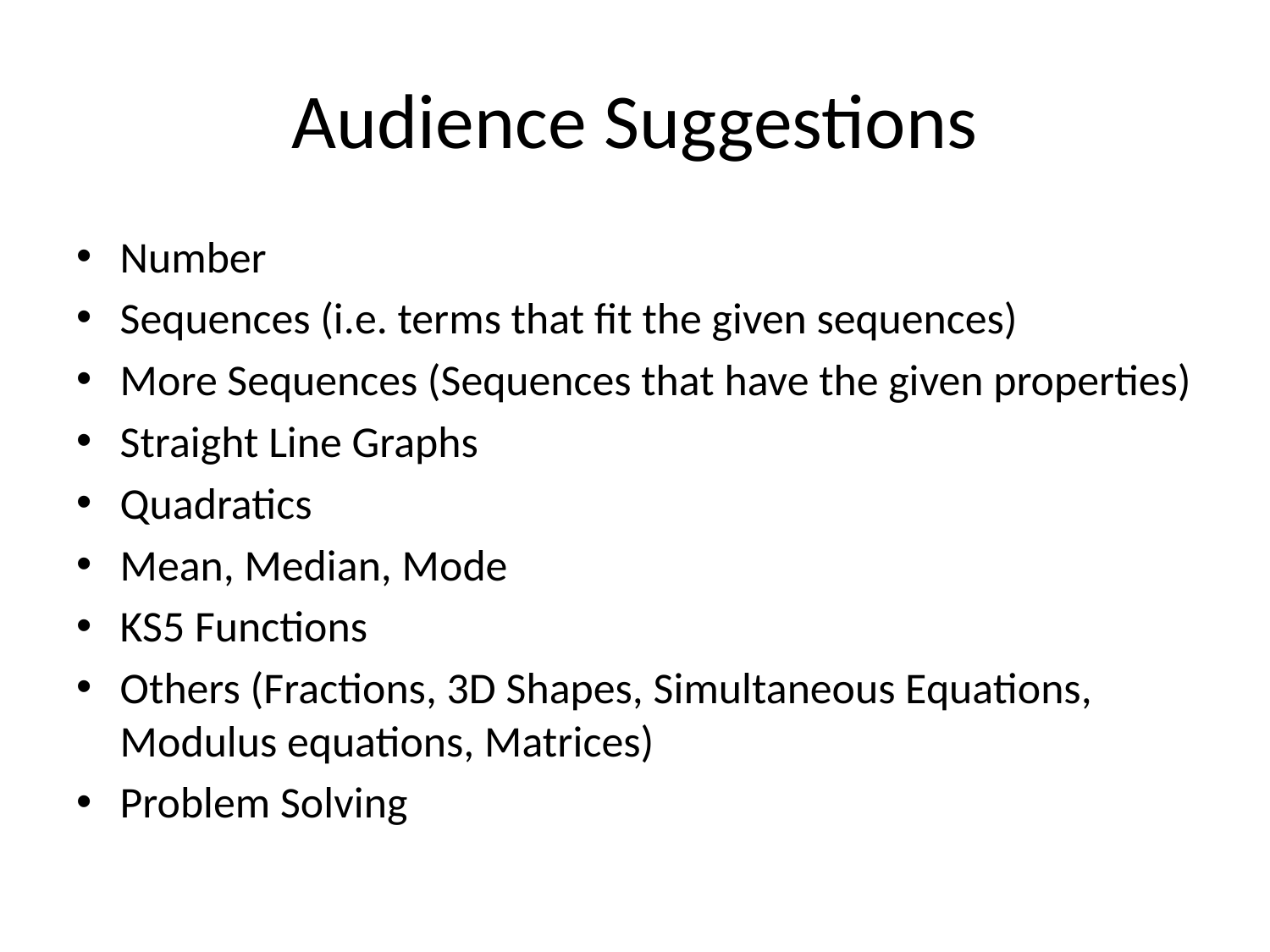

# Audience Suggestions
Number
Sequences (i.e. terms that fit the given sequences)
More Sequences (Sequences that have the given properties)
Straight Line Graphs
Quadratics
Mean, Median, Mode
KS5 Functions
Others (Fractions, 3D Shapes, Simultaneous Equations, Modulus equations, Matrices)
Problem Solving